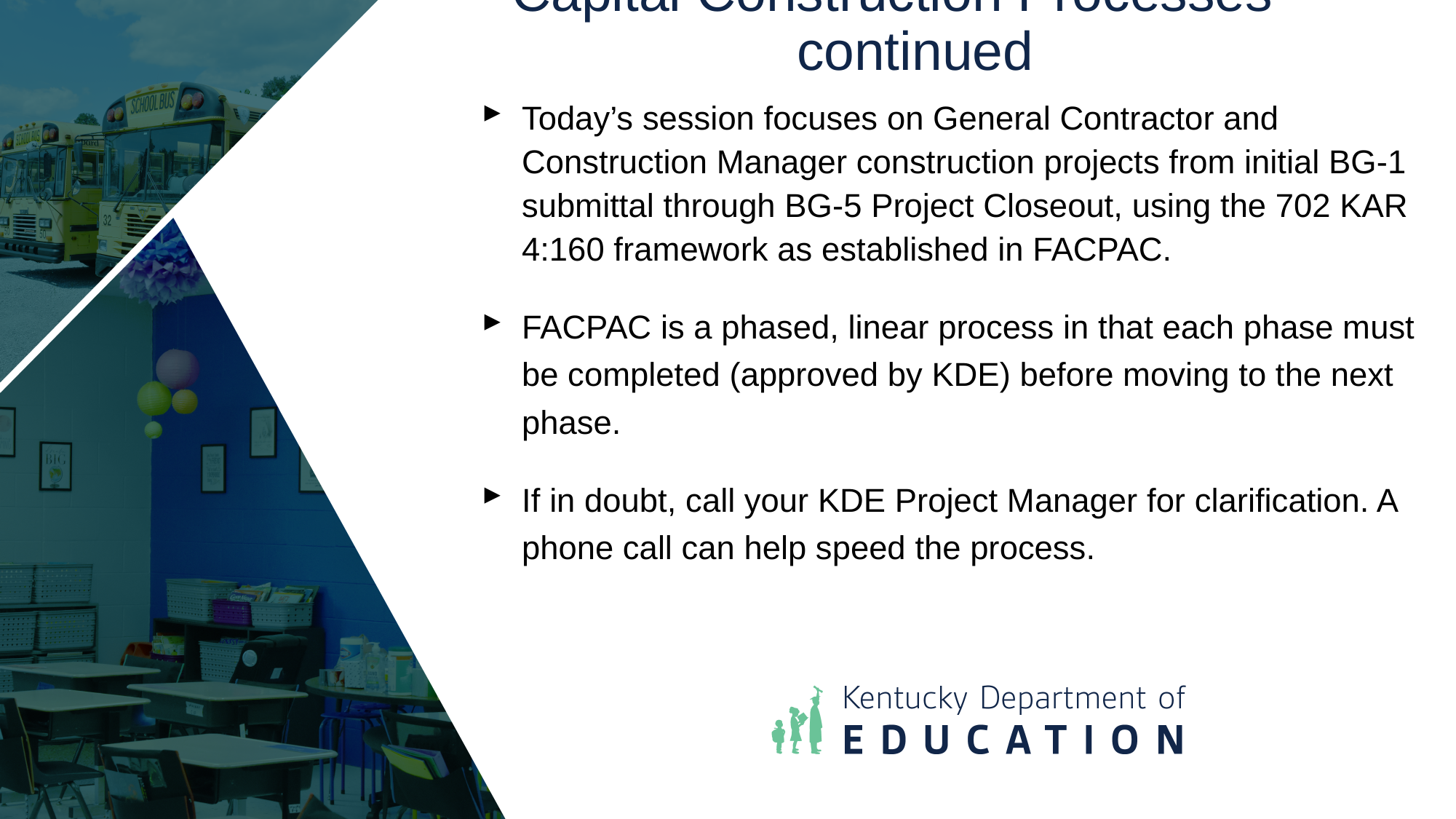

Capital Construction Processes – continued
Today’s session focuses on General Contractor and Construction Manager construction projects from initial BG-1 submittal through BG-5 Project Closeout, using the 702 KAR 4:160 framework as established in FACPAC.
FACPAC is a phased, linear process in that each phase must be completed (approved by KDE) before moving to the next phase.
If in doubt, call your KDE Project Manager for clarification. A phone call can help speed the process.